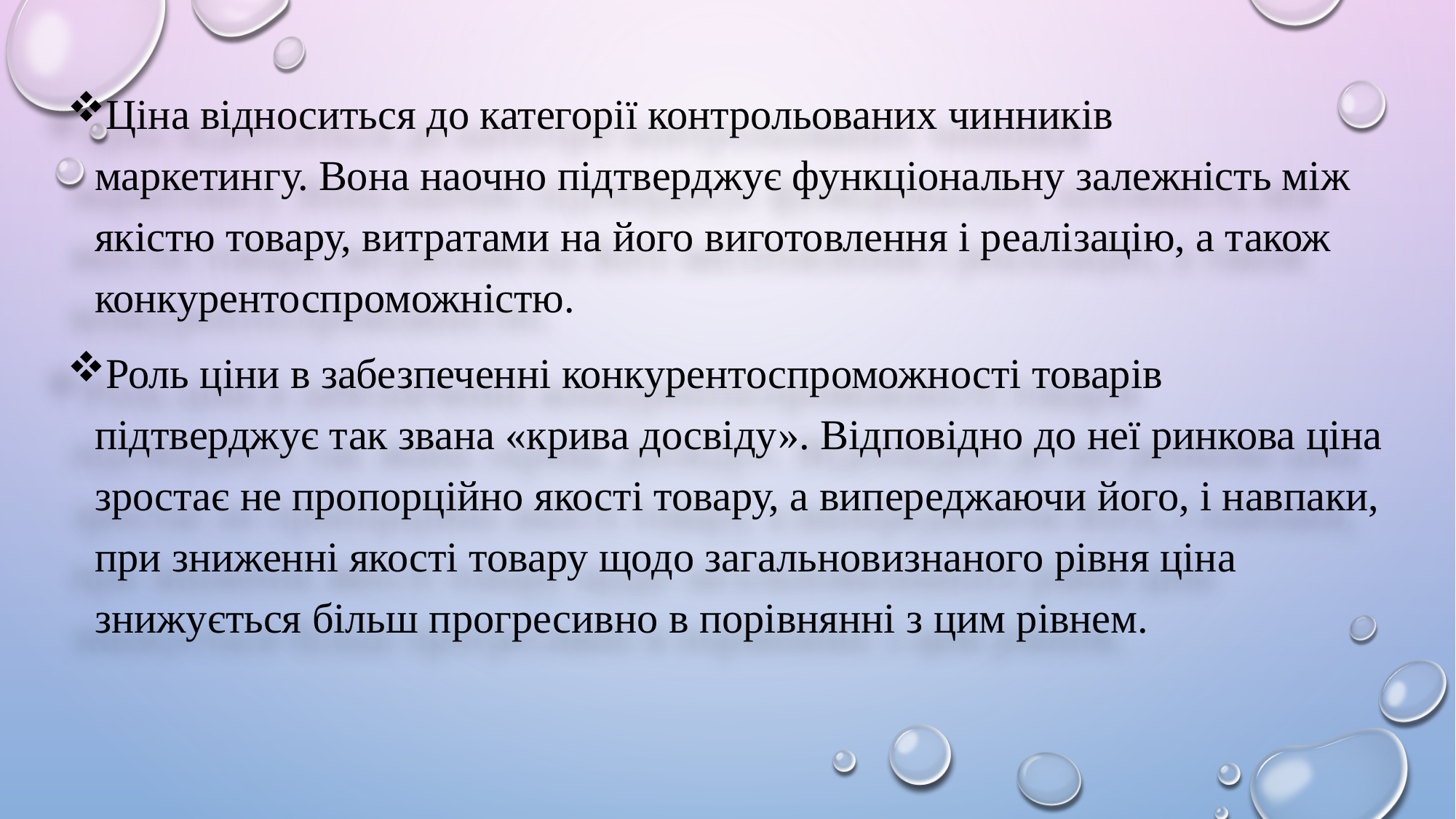

Ціна відноситься до категорії контрольованих чинників маркетингу. Вона наочно підтверджує функціональну залежність між якістю товару, витратами на його виготовлення і реалізацію, а також конкурентоспроможністю.
Роль ціни в забезпеченні конкурентоспроможності товарів підтверджує так звана «крива досвіду». Відповідно до неї ринкова ціна зростає не пропорційно якості товару, а випереджаючи його, і навпаки, при зниженні якості товару щодо загальновизнаного рівня ціна знижується більш прогресивно в порівнянні з цим рівнем.